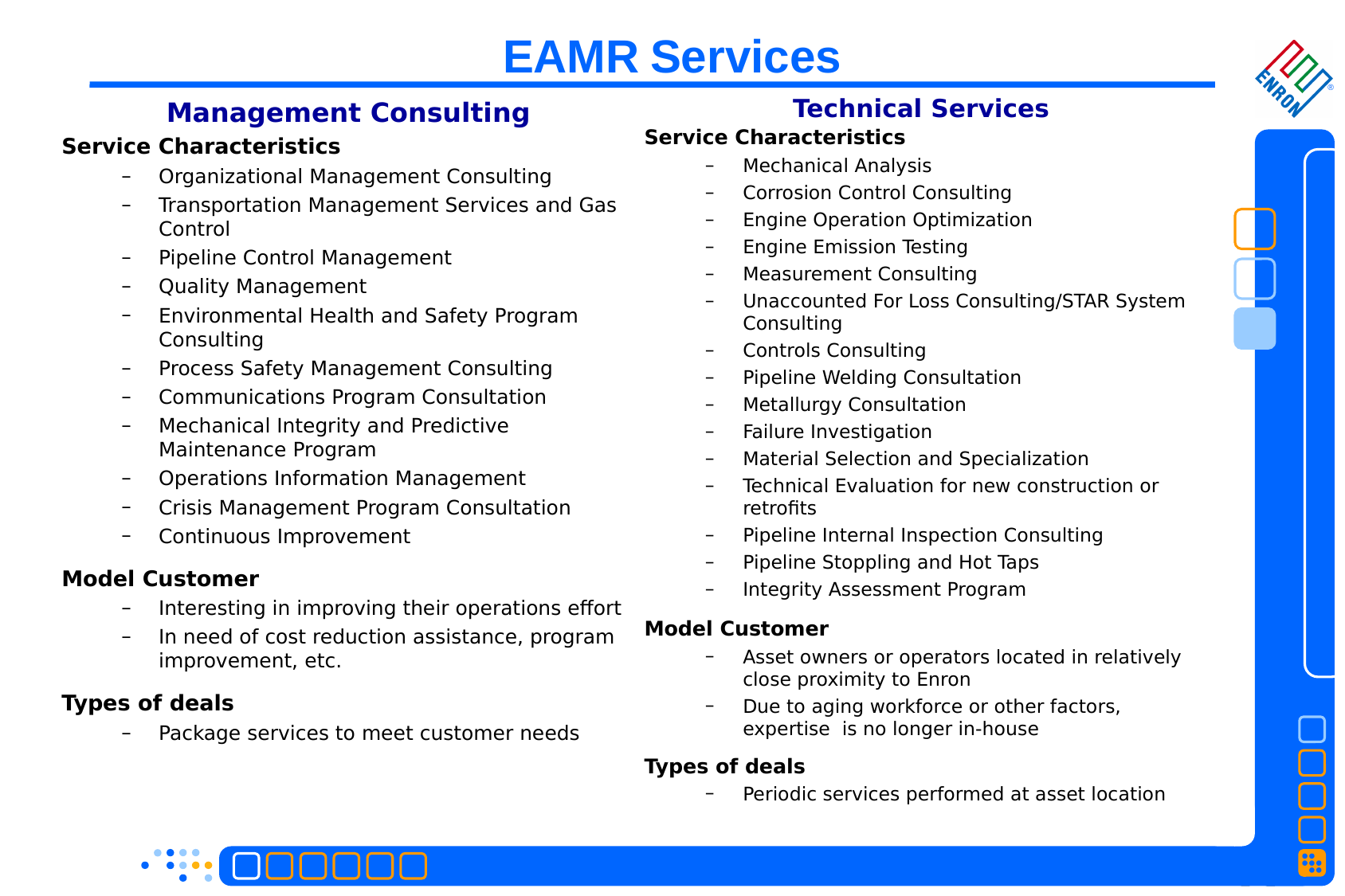

4
# EAMR Services

Management Consulting
Service Characteristics
Organizational Management Consulting
Transportation Management Services and Gas Control
Pipeline Control Management
Quality Management
Environmental Health and Safety Program Consulting
Process Safety Management Consulting
Communications Program Consultation
Mechanical Integrity and Predictive Maintenance Program
Operations Information Management
Crisis Management Program Consultation
Continuous Improvement

Model Customer
Interesting in improving their operations effort
In need of cost reduction assistance, program improvement, etc.

Types of deals
Package services to meet customer needs
Technical Services
Service Characteristics
Mechanical Analysis
Corrosion Control Consulting
Engine Operation Optimization
Engine Emission Testing
Measurement Consulting
Unaccounted For Loss Consulting/STAR System Consulting
Controls Consulting
Pipeline Welding Consultation
Metallurgy Consultation
Failure Investigation
Material Selection and Specialization
Technical Evaluation for new construction or retrofits
Pipeline Internal Inspection Consulting
Pipeline Stoppling and Hot Taps
Integrity Assessment Program

Model Customer
Asset owners or operators located in relatively close proximity to Enron
Due to aging workforce or other factors, expertise  is no longer in-house

Types of deals
Periodic services performed at asset location